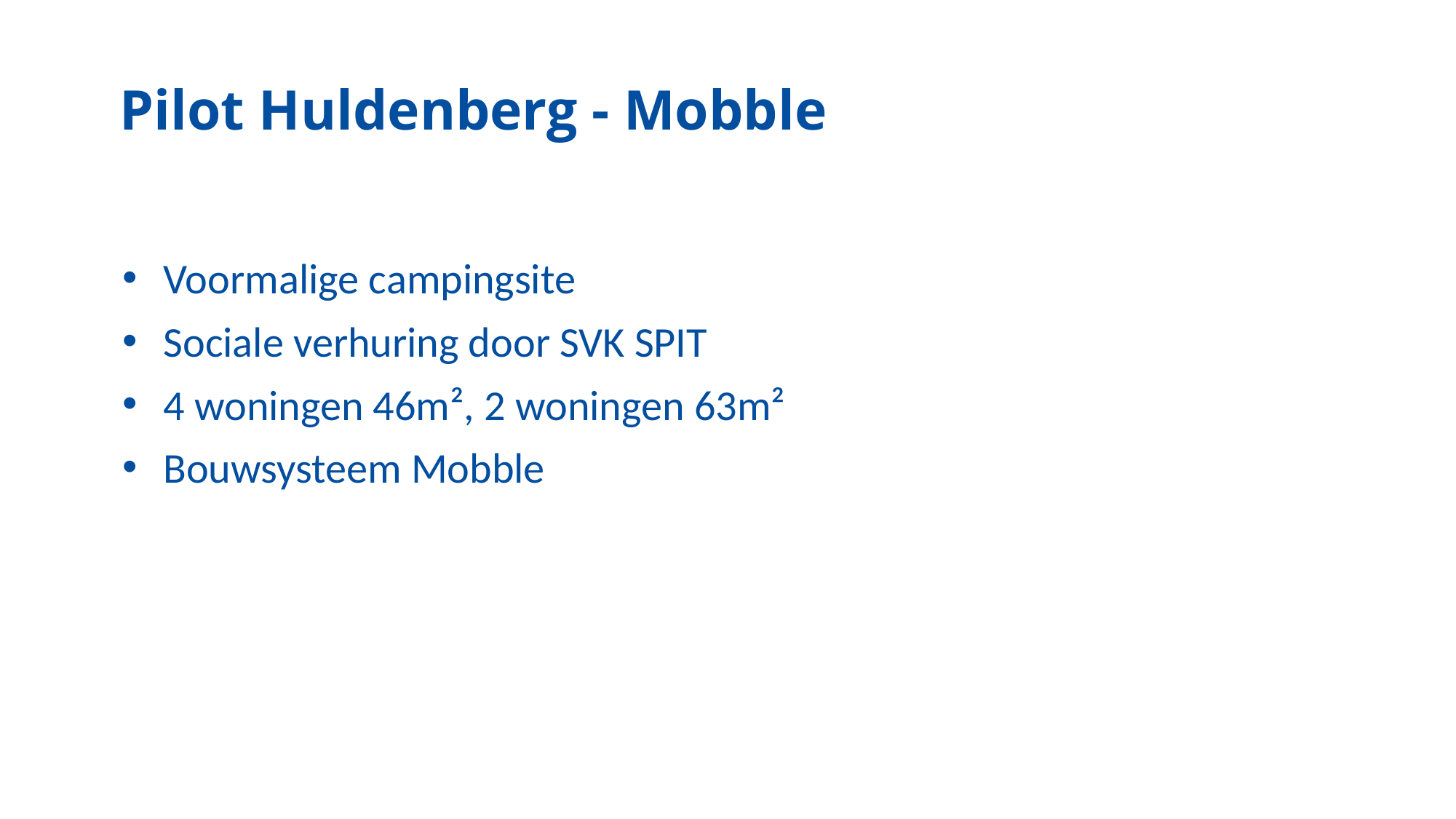

# Pilot Huldenberg - Mobble
Voormalige campingsite
Sociale verhuring door SVK SPIT
4 woningen 46m², 2 woningen 63m²
Bouwsysteem Mobble